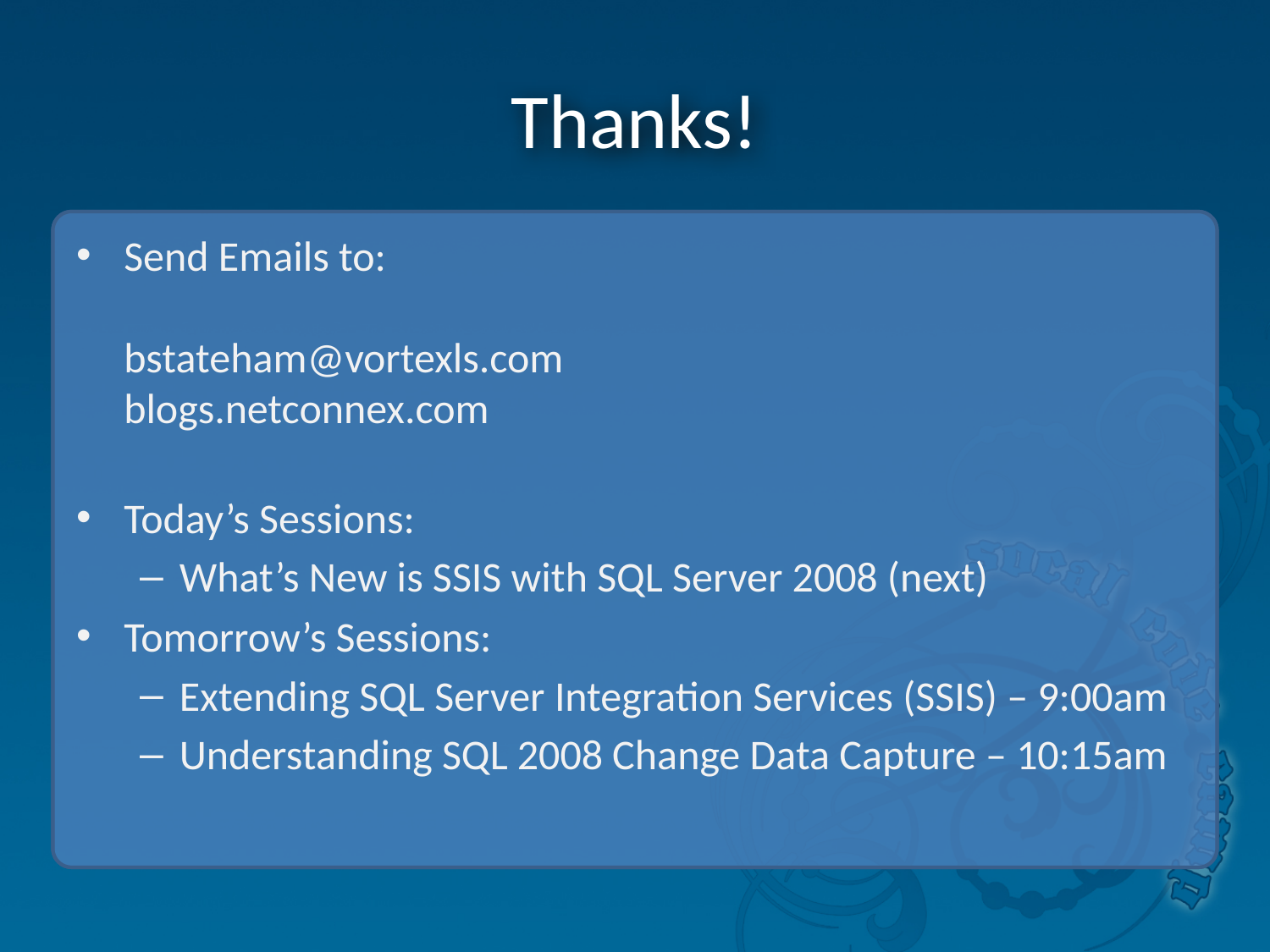

# Thanks!
Send Emails to:
bstateham@vortexls.com
blogs.netconnex.com
Today’s Sessions:
What’s New is SSIS with SQL Server 2008 (next)
Tomorrow’s Sessions:
Extending SQL Server Integration Services (SSIS) – 9:00am
Understanding SQL 2008 Change Data Capture – 10:15am